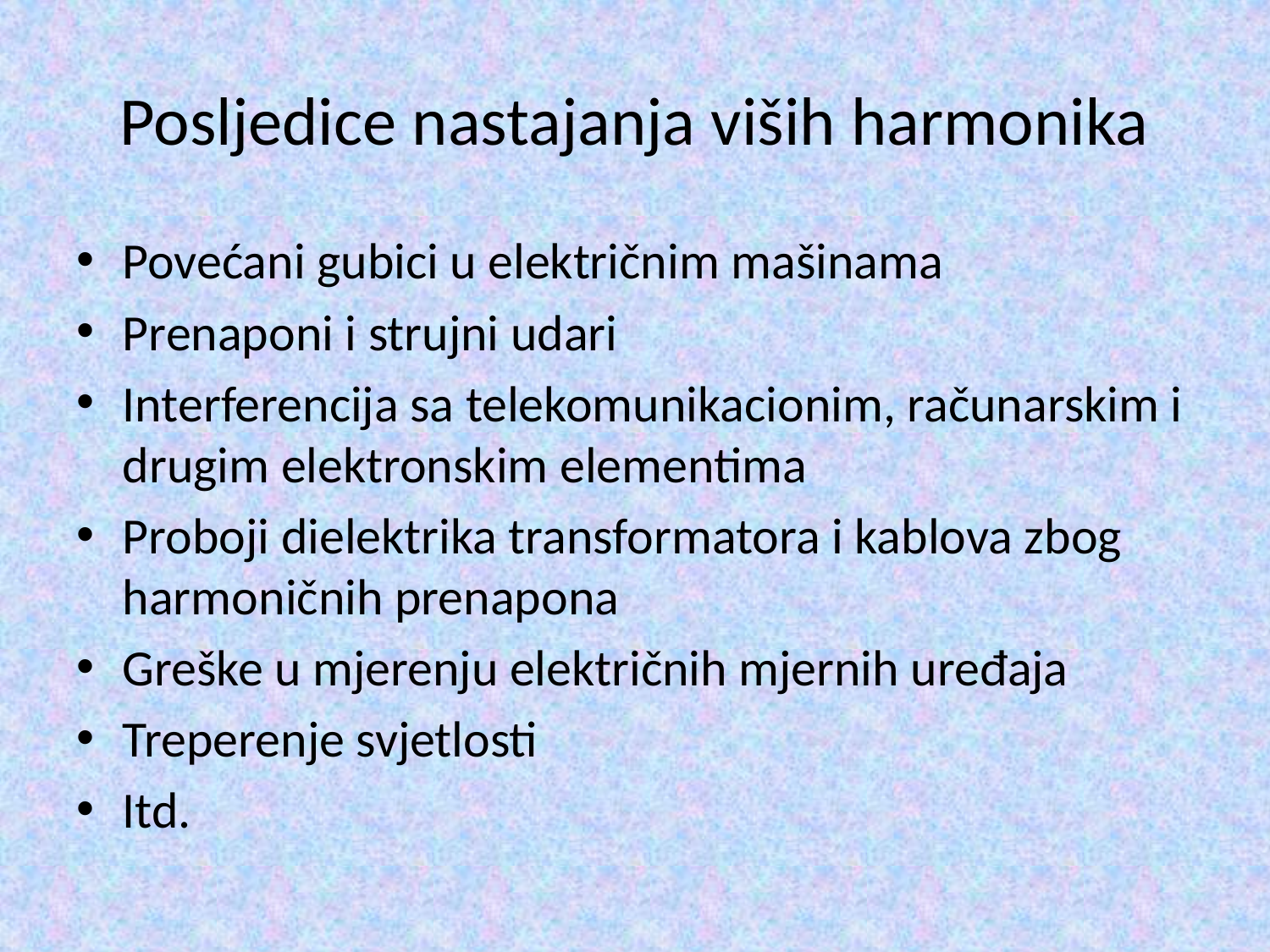

# Posljedice nastajanja viših harmonika
Povećani gubici u električnim mašinama
Prenaponi i strujni udari
Interferencija sa telekomunikacionim, računarskim i drugim elektronskim elementima
Proboji dielektrika transformatora i kablova zbog harmoničnih prenapona
Greške u mjerenju električnih mjernih uređaja
Treperenje svjetlosti
Itd.